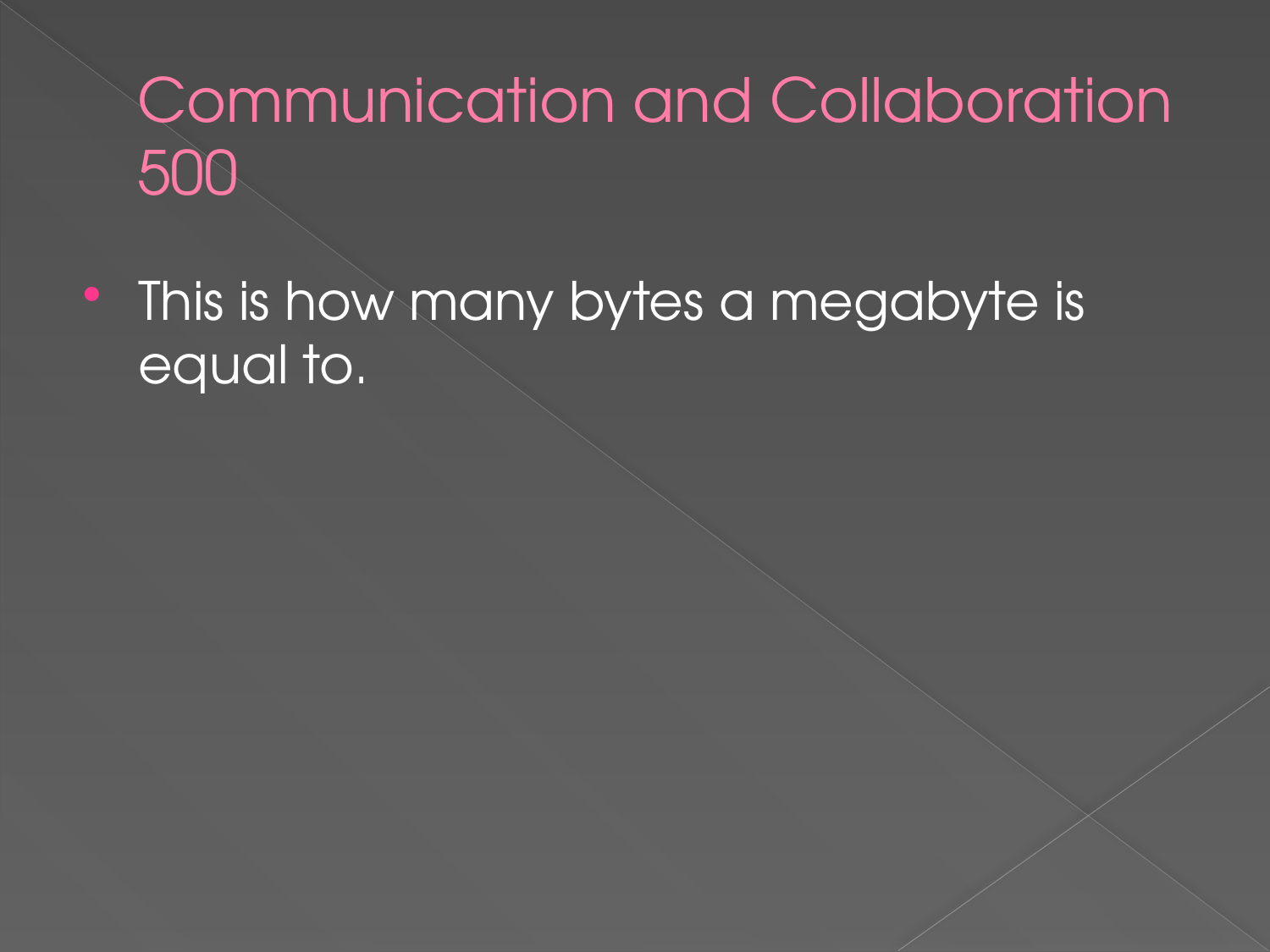

# Communication and Collaboration 500
This is how many bytes a megabyte is equal to.